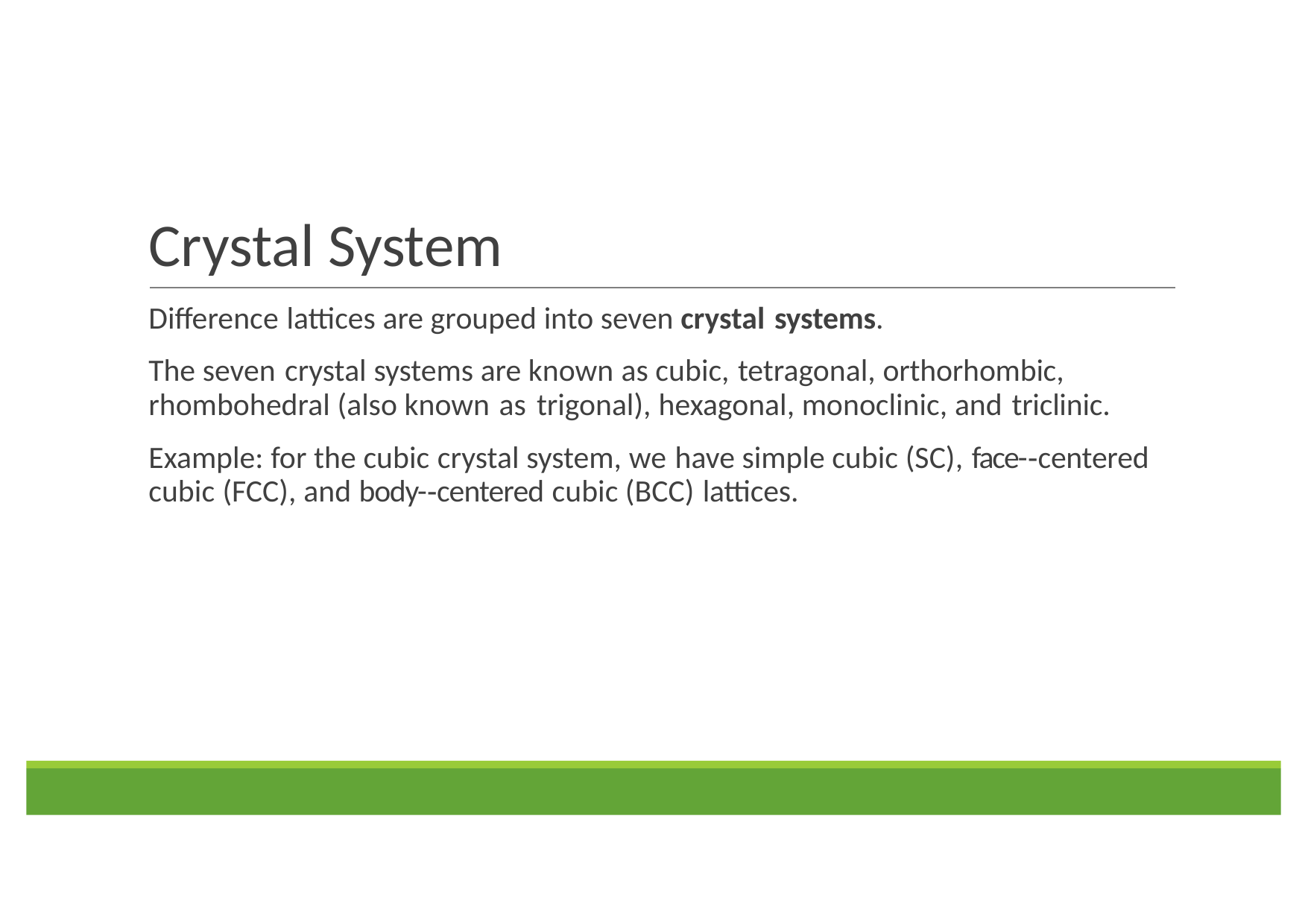

# Crystal System
Difference lattices are grouped into seven crystal systems.
The seven crystal systems are known as cubic, tetragonal, orthorhombic, rhombohedral (also known as trigonal), hexagonal, monoclinic, and triclinic.
Example: for the cubic crystal system, we have simple cubic (SC), face-­‐centered cubic (FCC), and body-­‐centered cubic (BCC) lattices.